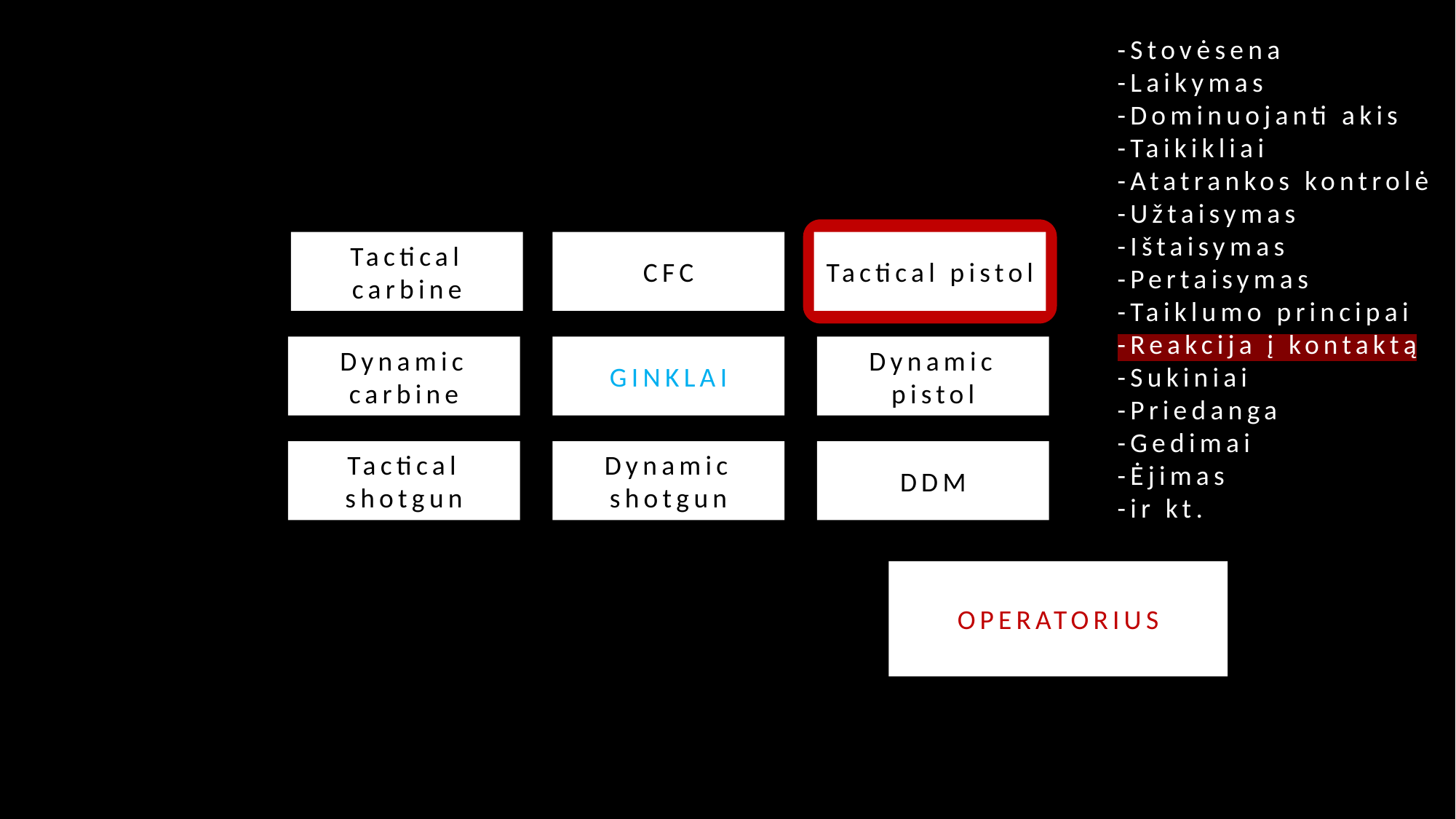

-Stovėsena
-Laikymas
-Dominuojanti akis
-Taikikliai
-Atatrankos kontrolė
-Užtaisymas
-Ištaisymas
-Pertaisymas
-Taiklumo principai
-Reakcija į kontaktą
-Sukiniai
-Priedanga
-Gedimai
-Ėjimas
-ir kt.

Tactical carbine
CFC
Tactical pistol
Dynamic carbine
GINKLAI
Dynamic pistol
Tactical shotgun
Dynamic shotgun
DDM
OPERATORIUS